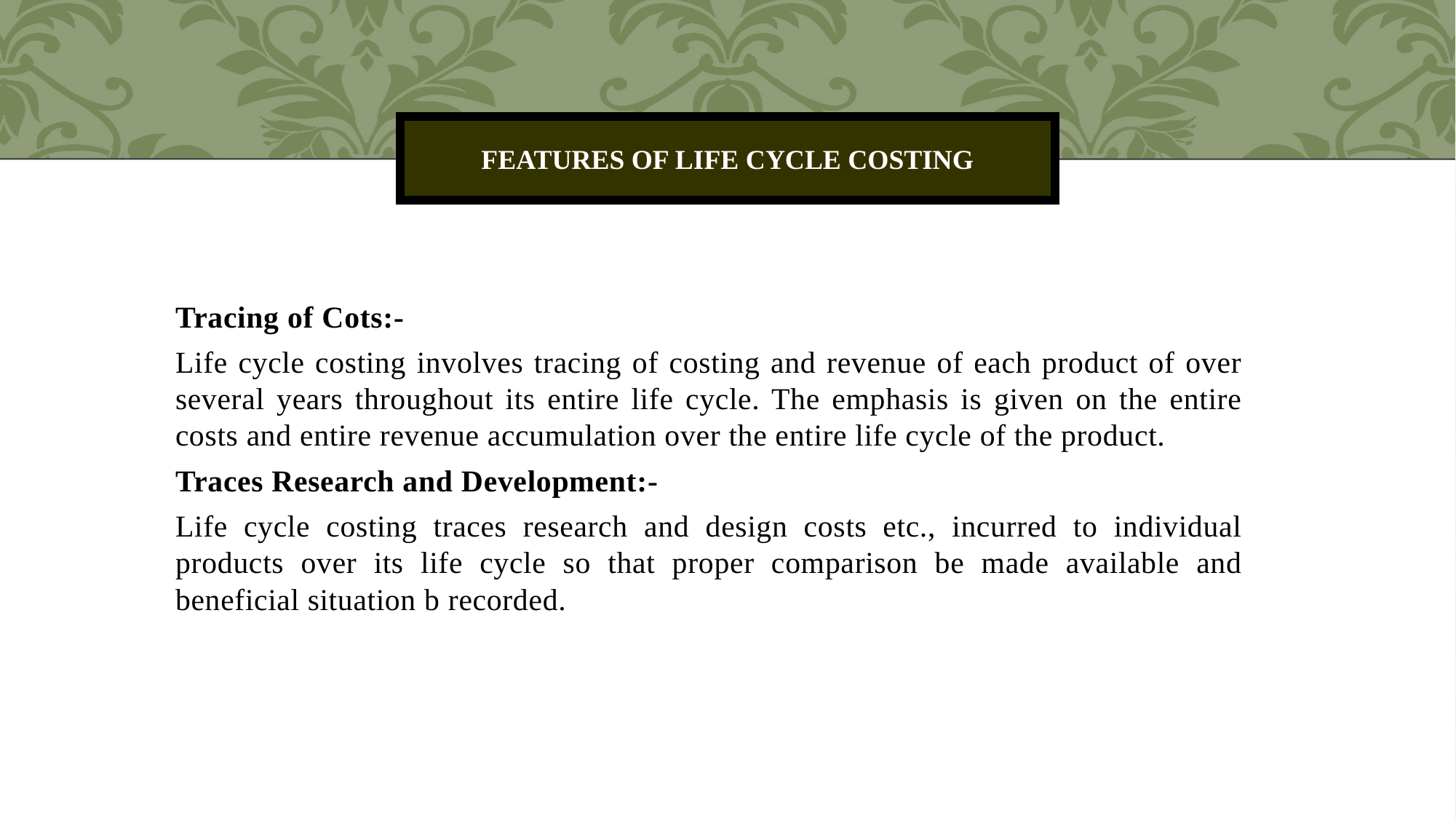

# Features of Life Cycle Costing
Tracing of Cots:-
Life cycle costing involves tracing of costing and revenue of each product of over several years throughout its entire life cycle. The emphasis is given on the entire costs and entire revenue accumulation over the entire life cycle of the product.
Traces Research and Development:-
Life cycle costing traces research and design costs etc., incurred to individual products over its life cycle so that proper comparison be made available and beneficial situation b recorded.